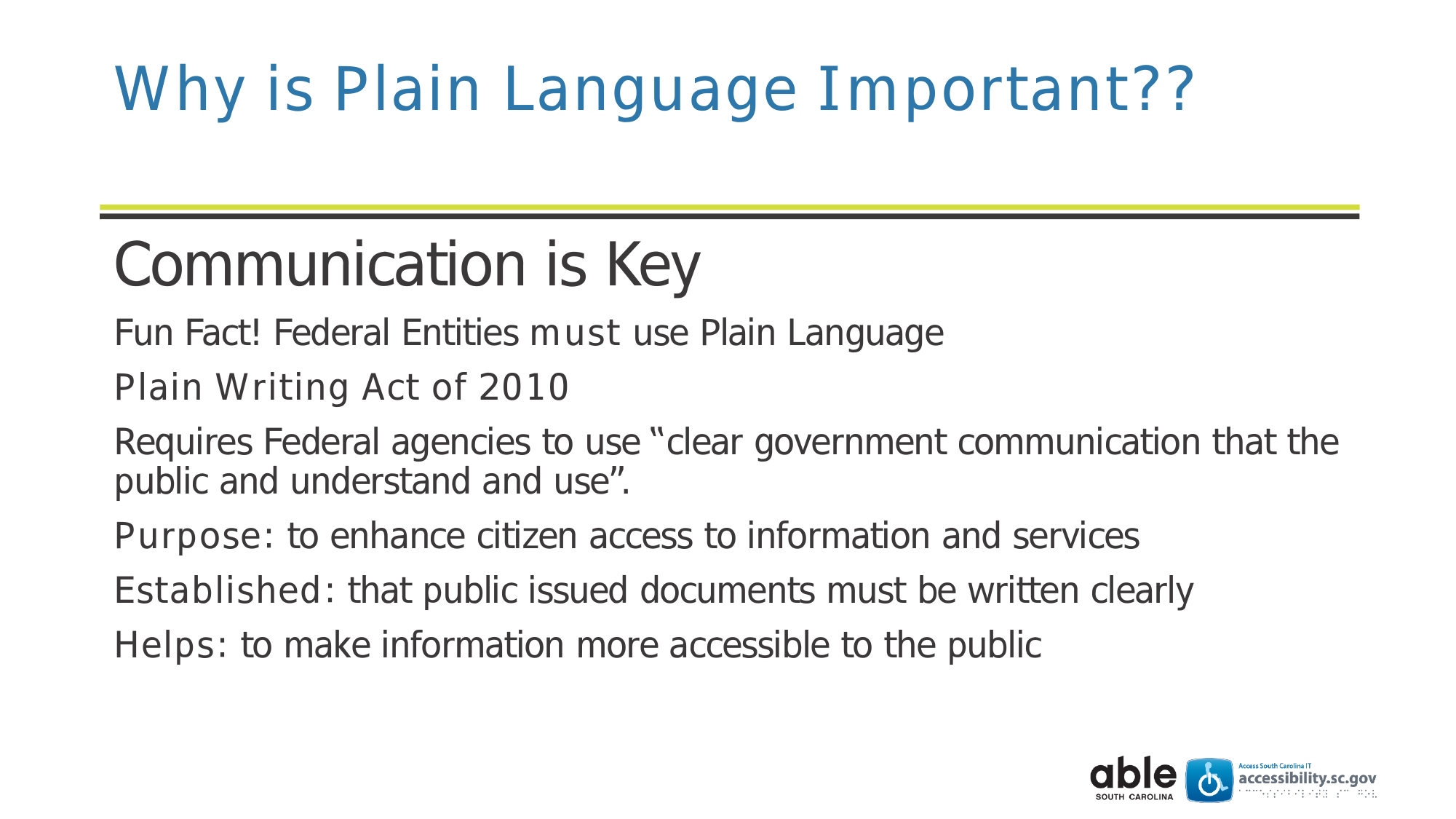

# Why is Plain Language Important??
Communication is Key
Fun Fact! Federal Entities must use Plain Language
Plain Writing Act of 2010
Requires Federal agencies to use “clear government communication that the public and understand and use”.
Purpose: to enhance citizen access to information and services
Established: that public issued documents must be written clearly
Helps: to make information more accessible to the public